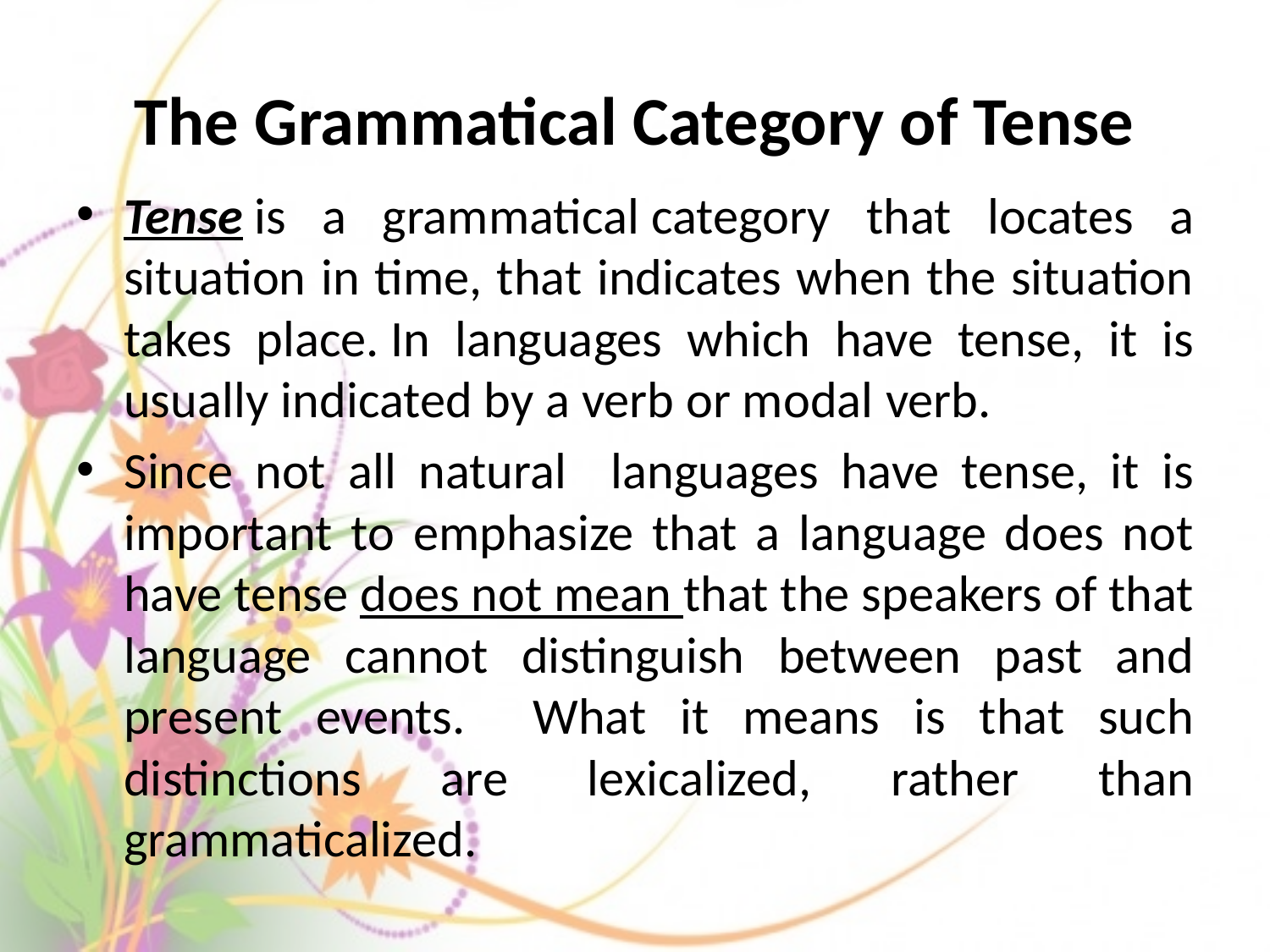

# The Grammatical Category of Tense
Tense is a grammatical category that locates a situation in time, that indicates when the situation takes place. In languages which have tense, it is usually indicated by a verb or modal verb.
Since not all natural  languages have tense, it is important to emphasize that a language does not have tense does not mean that the speakers of that language cannot distinguish between past and present events.  What it means is that such distinctions are lexicalized, rather than grammaticalized.